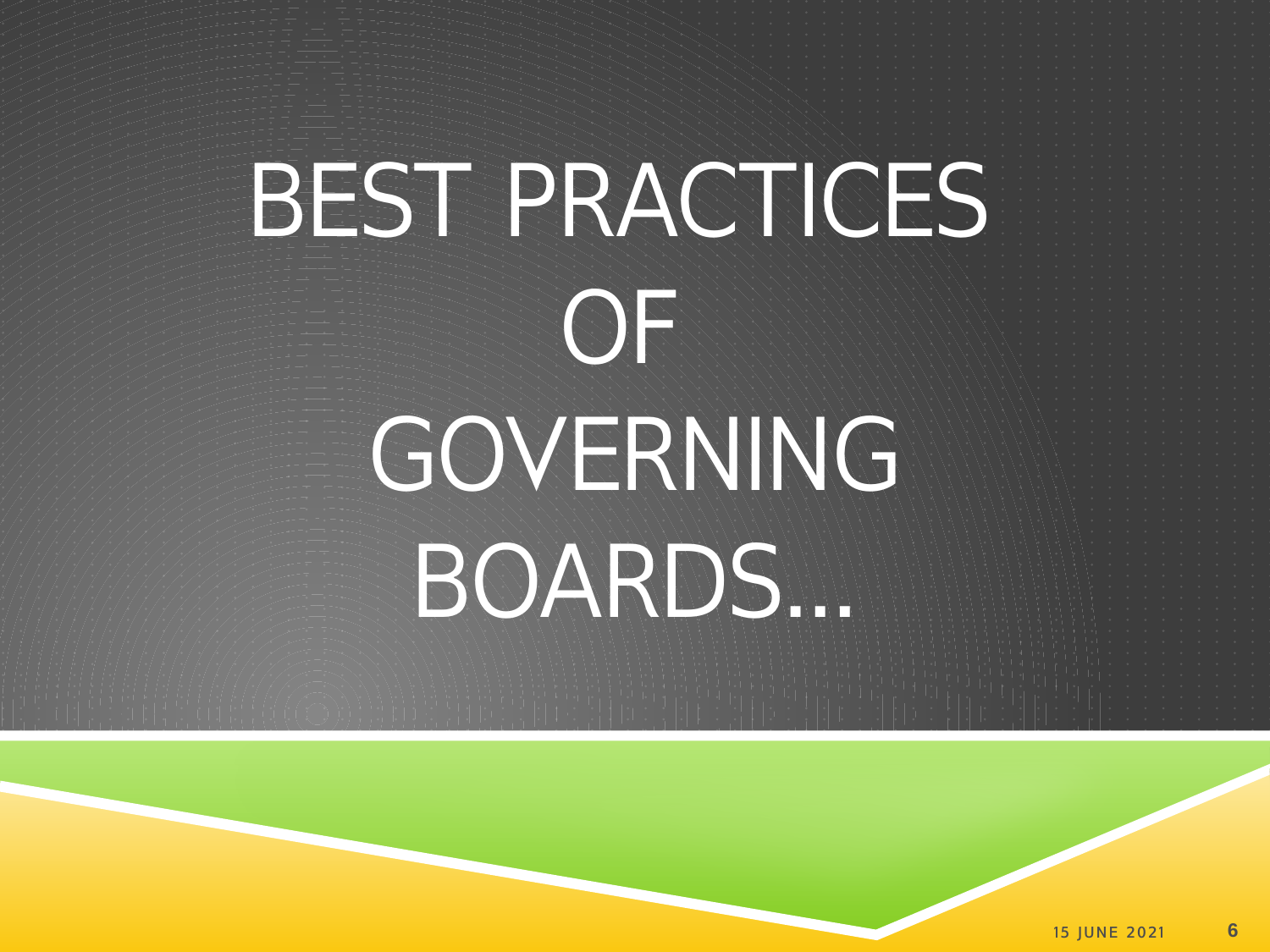

# Best Practices of governing boards…
15 June 2021
6